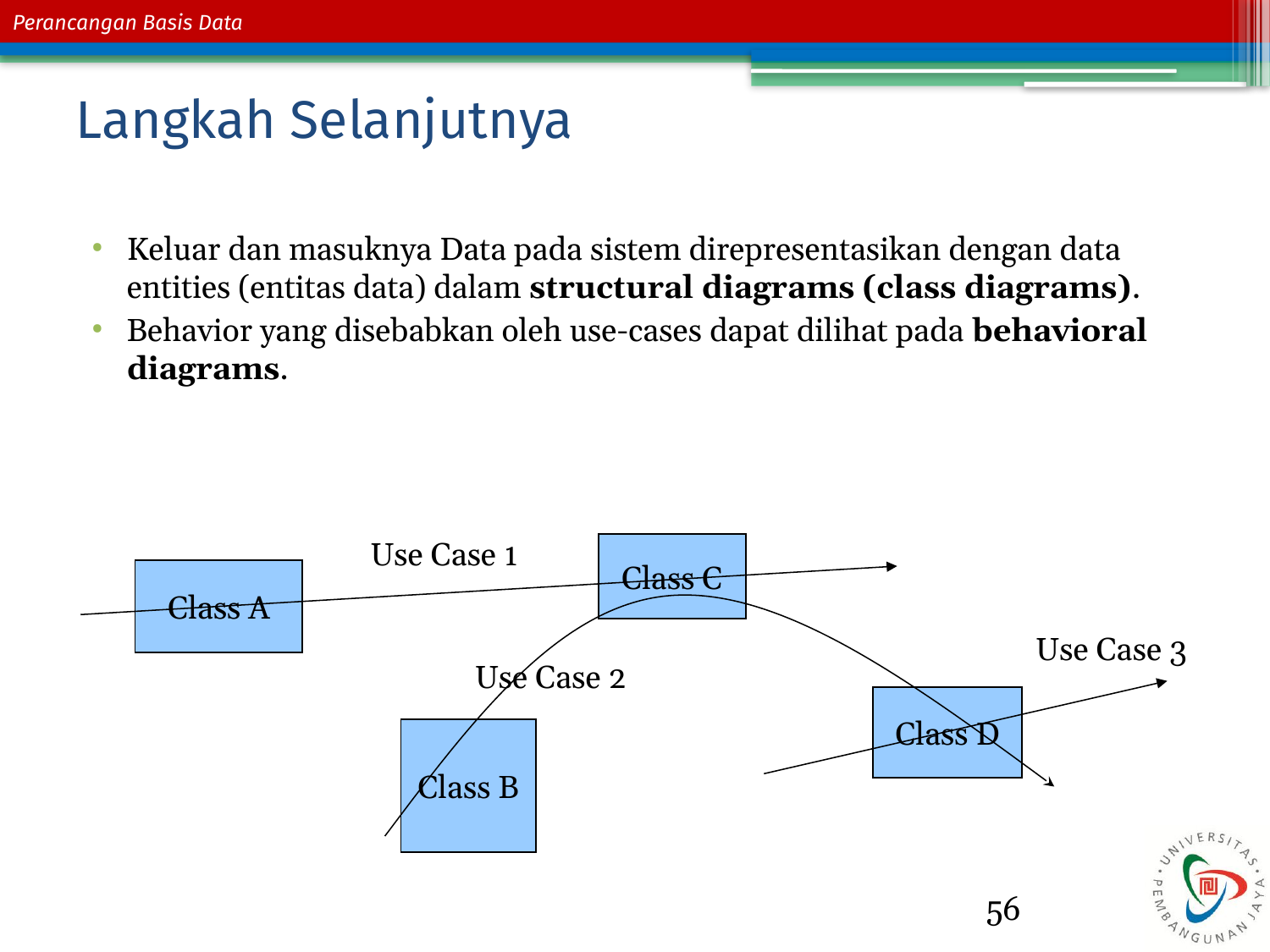

# Langkah Selanjutnya
Keluar dan masuknya Data pada sistem direpresentasikan dengan data entities (entitas data) dalam structural diagrams (class diagrams).
Behavior yang disebabkan oleh use-cases dapat dilihat pada behavioral diagrams.
Use Case 1
Class C
Class A

Use Case 3
Use Case 2

Class D
Class B

56